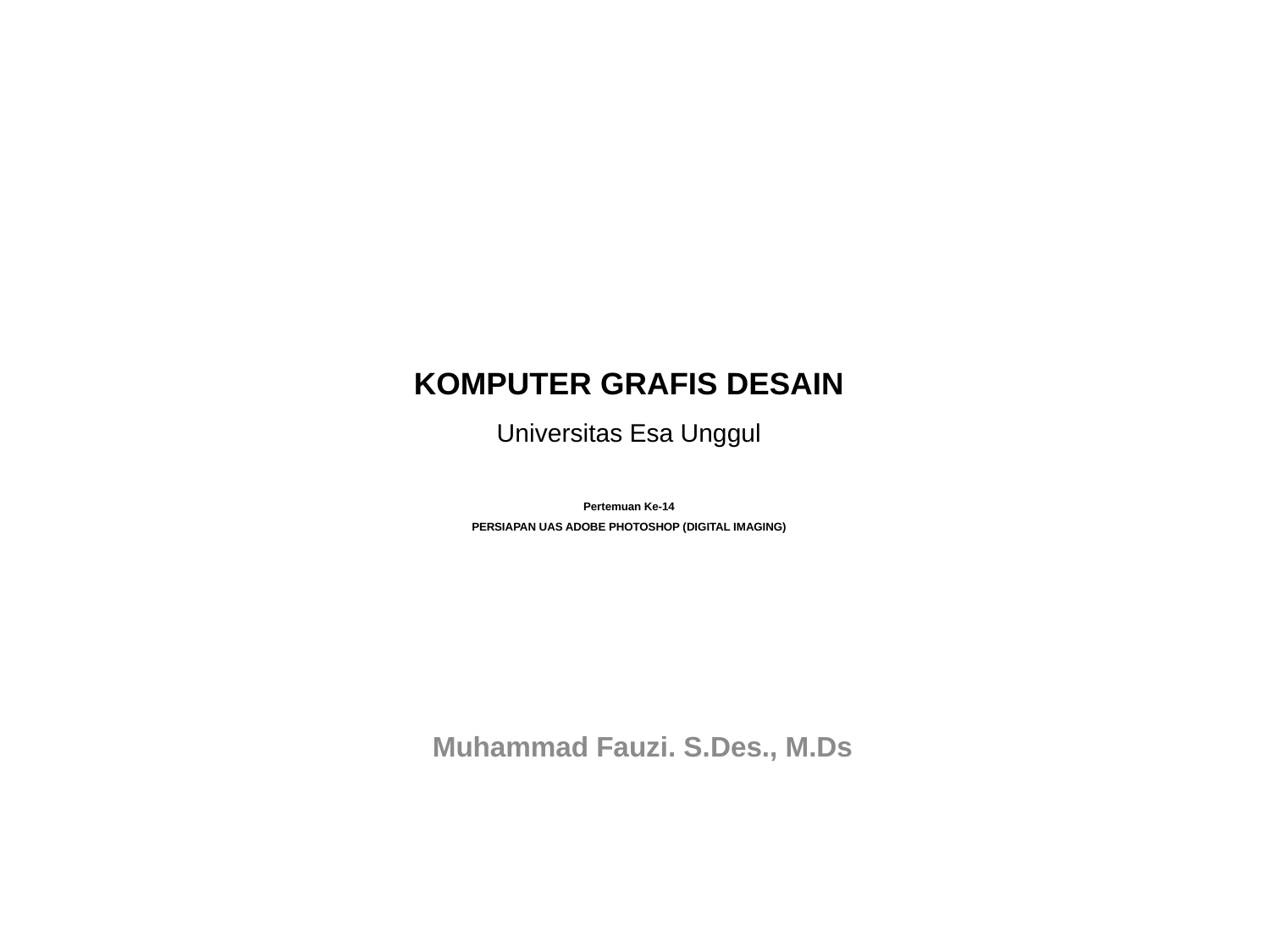

# KOMPUTER GRAFIS DESAIN Universitas Esa Unggul Pertemuan Ke-14 PERSIAPAN UAS ADOBE PHOTOSHOP (DIGITAL IMAGING)
Muhammad Fauzi. S.Des., M.Ds